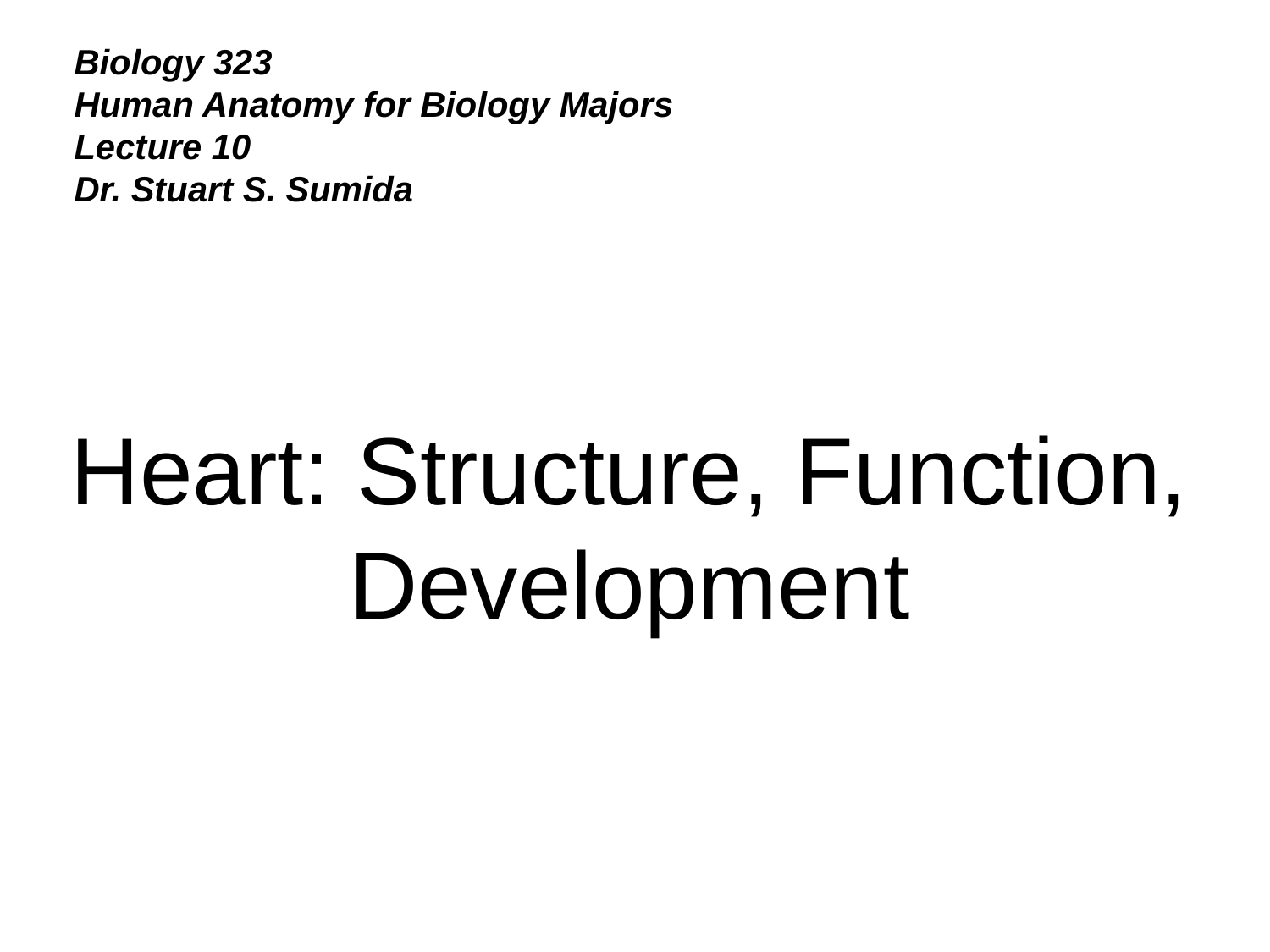

Biology 323
Human Anatomy for Biology Majors
Lecture 10
Dr. Stuart S. Sumida
Heart: Structure, Function, Development